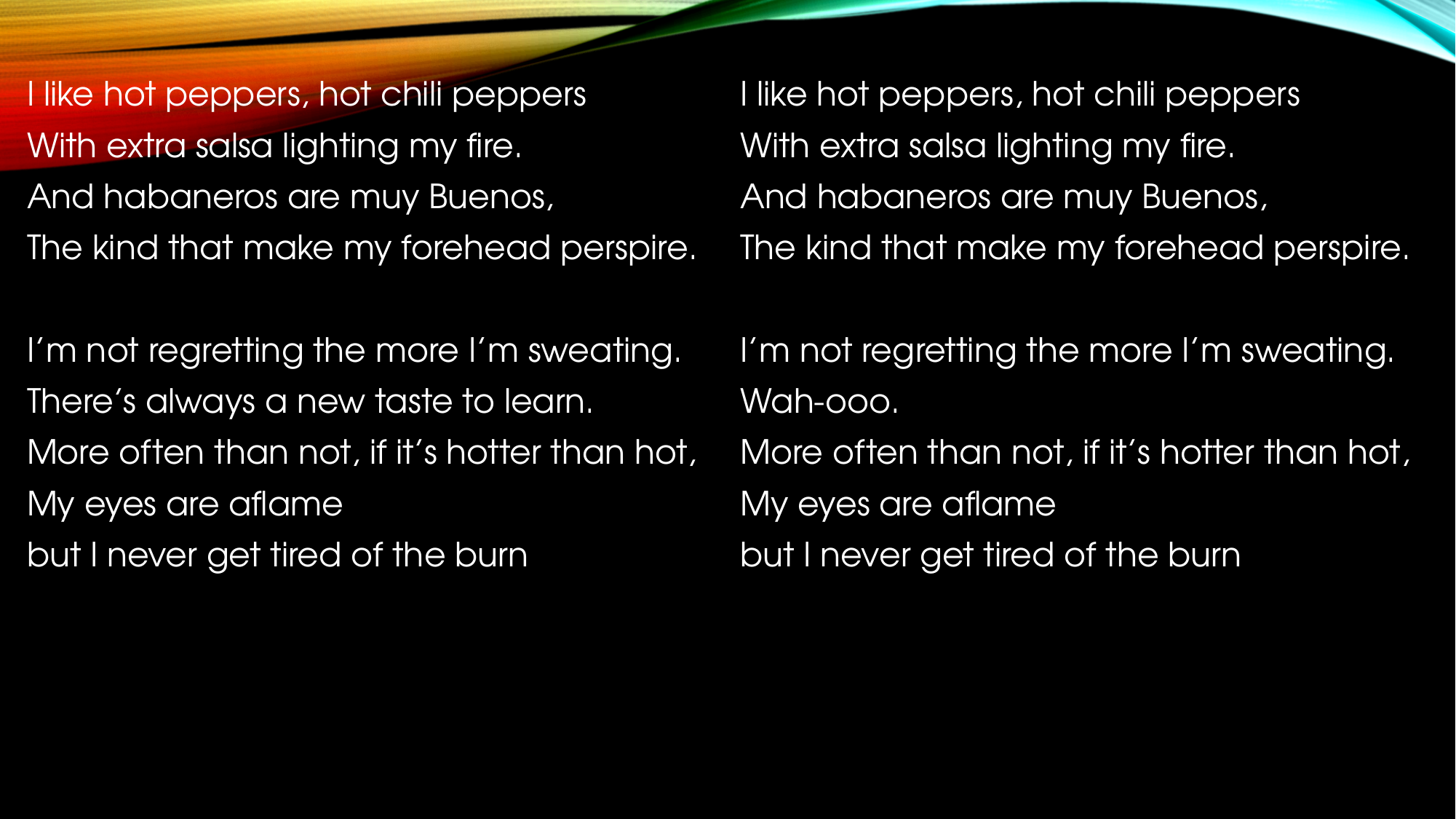

I like hot peppers, hot chili peppers
With extra salsa lighting my fire.
And habaneros are muy Buenos,
The kind that make my forehead perspire.

I’m not regretting the more I’m sweating.
There’s always a new taste to learn.
More often than not, if it’s hotter than hot,
My eyes are aflame
but I never get tired of the burn
I like hot peppers, hot chili peppers
With extra salsa lighting my fire.
And habaneros are muy Buenos,
The kind that make my forehead perspire.

I’m not regretting the more I’m sweating.
Wah-ooo.
More often than not, if it’s hotter than hot,
My eyes are aflame
but I never get tired of the burn